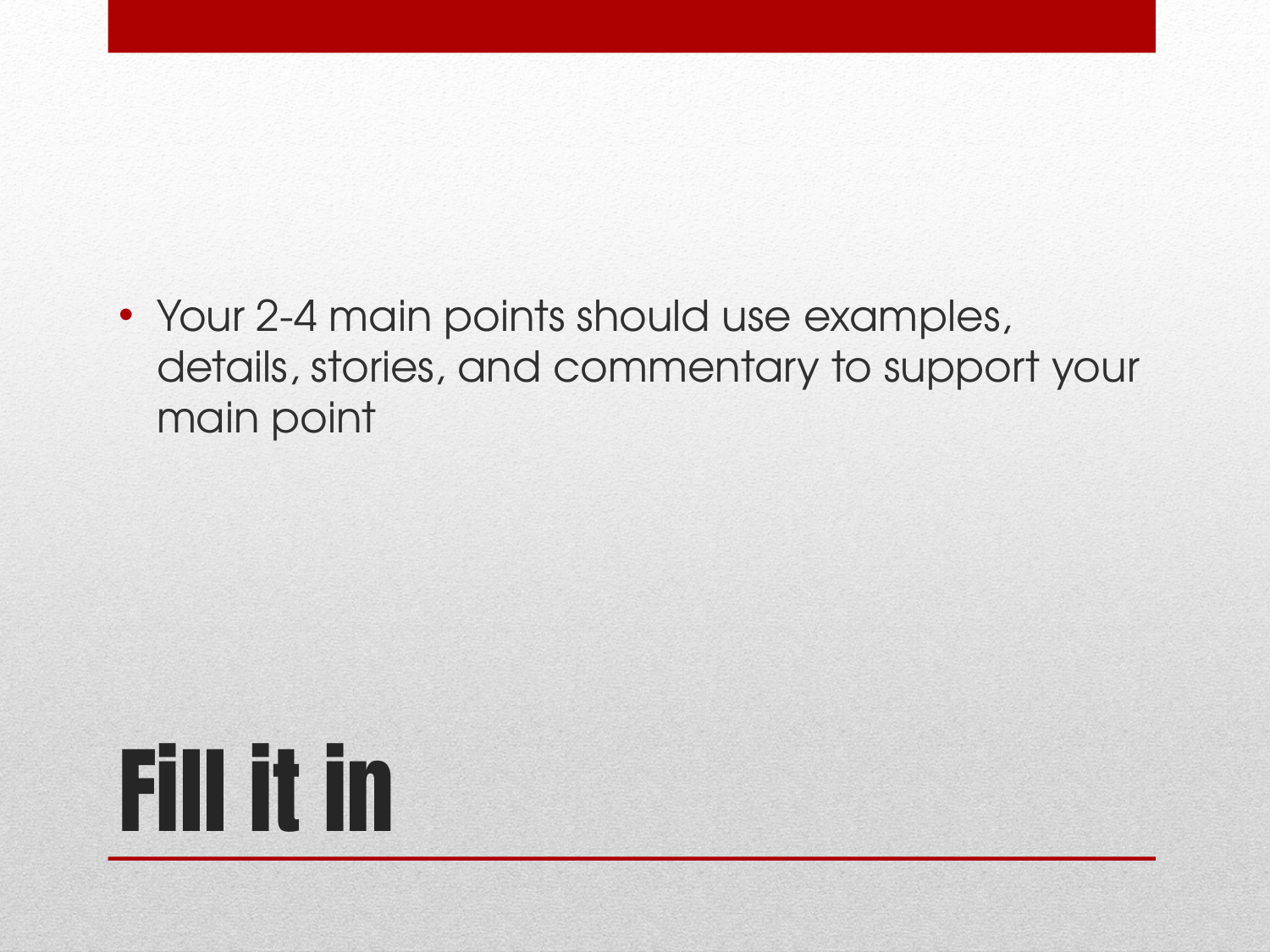

Your 2-4 main points should use examples, details, stories, and commentary to support your main point
# Fill it in